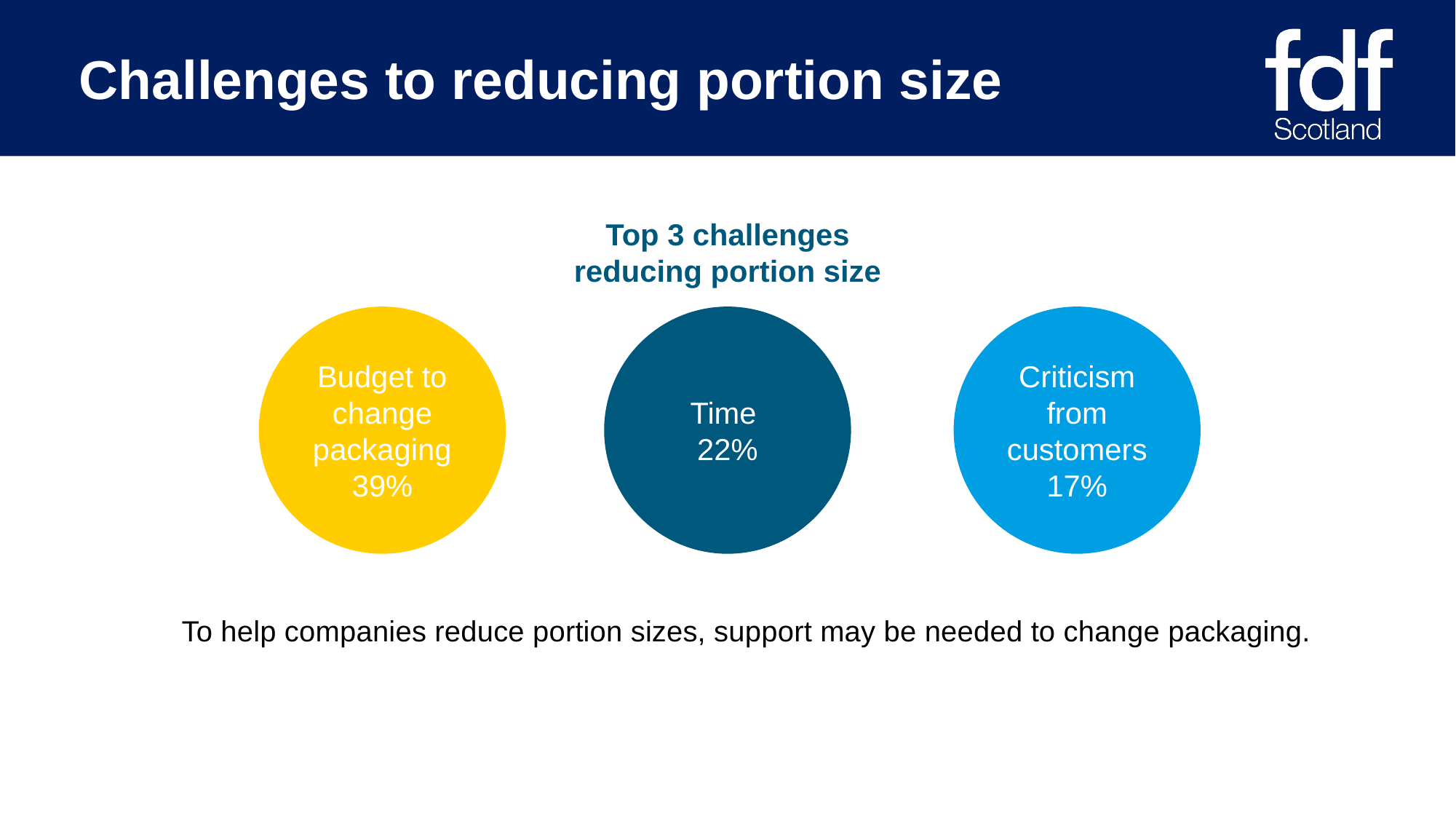

# Challenges to reducing portion size
Top 3 challenges reducing portion size
Budget to change packaging 39%
Time
22%
Criticism from customers 17%
To help companies reduce portion sizes, support may be needed to change packaging.